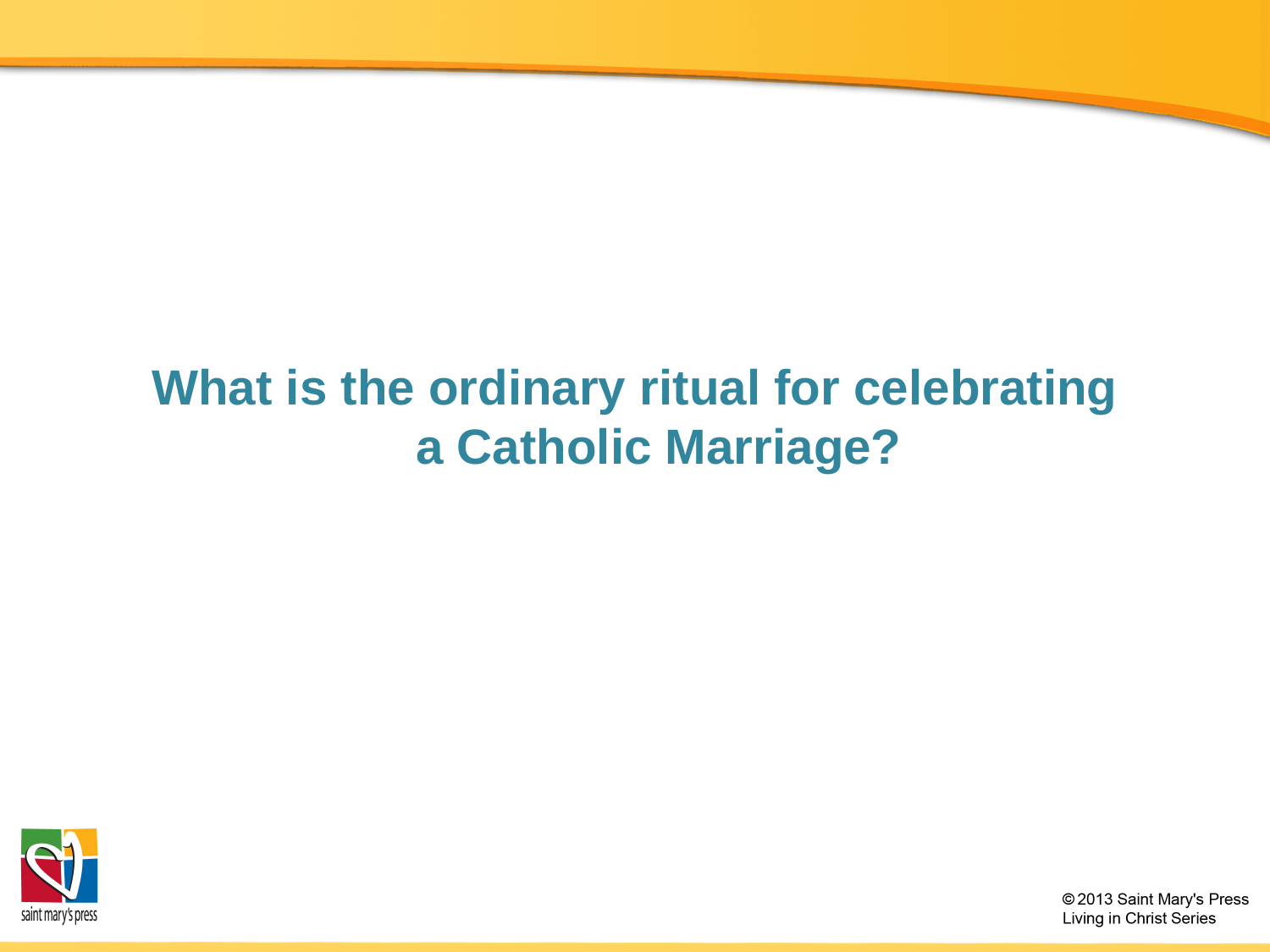

What is the ordinary ritual for celebrating a Catholic Marriage?